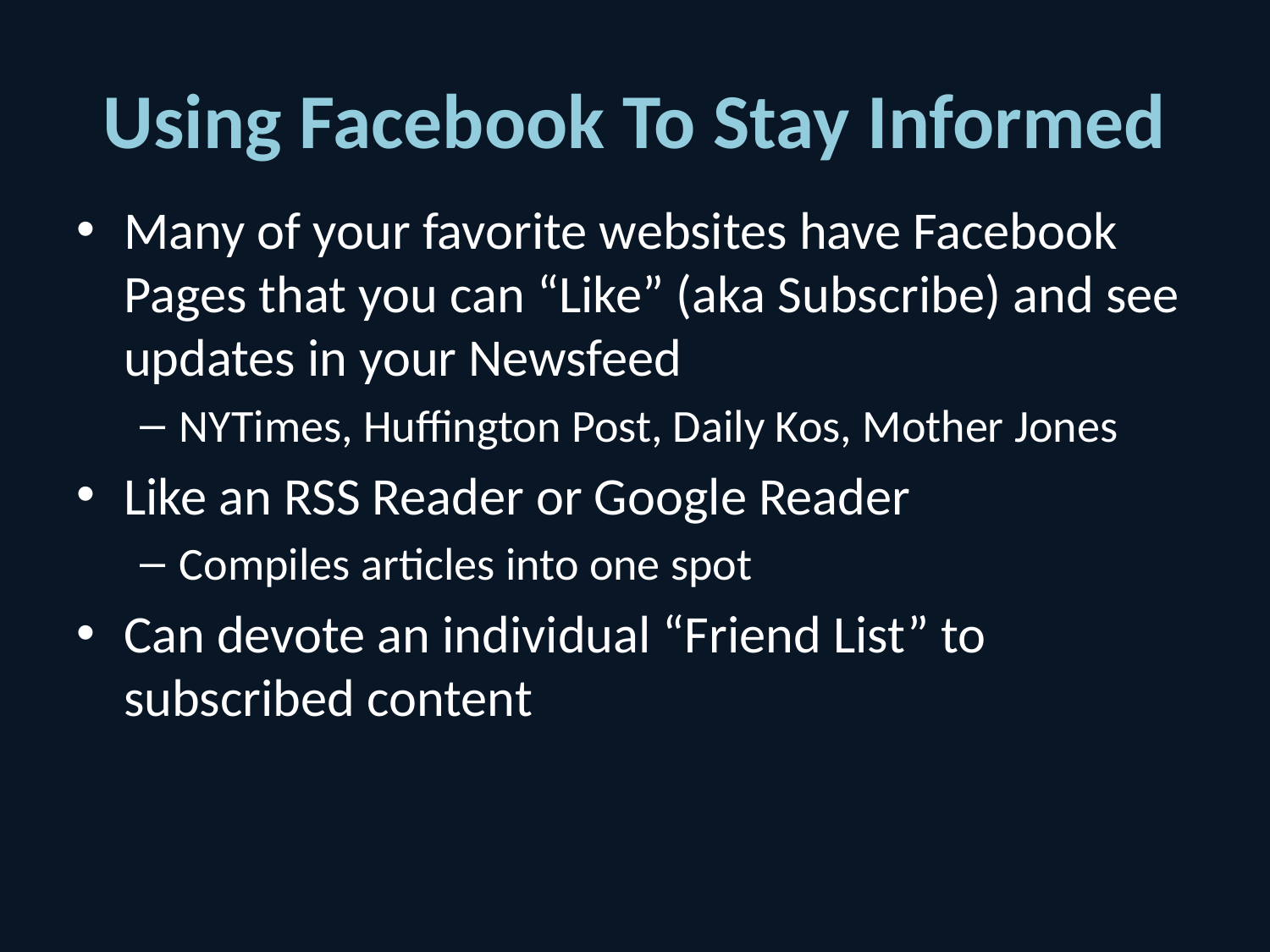

# Using Facebook To Stay Informed

Many of your favorite websites have Facebook Pages that you can “Like” (aka Subscribe) and see updates in your Newsfeed
NYTimes, Huffington Post, Daily Kos, Mother Jones
Like an RSS Reader or Google Reader
Compiles articles into one spot
Can devote an individual “Friend List” to subscribed content